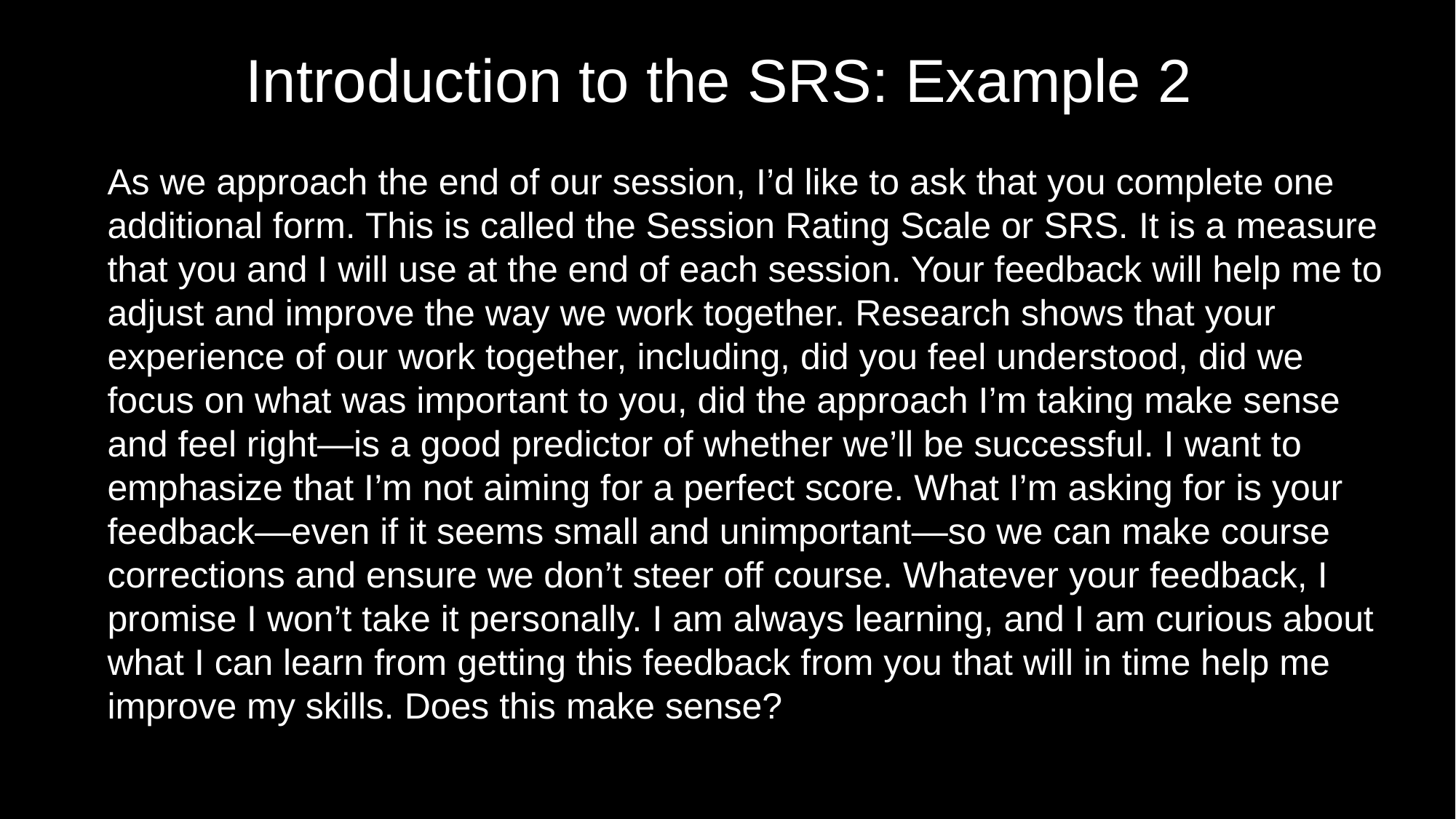

# Introduction to the SRS: Example 2
As we approach the end of our session, I’d like to ask that you complete one additional form. This is called the Session Rating Scale or SRS. It is a measure that you and I will use at the end of each session. Your feedback will help me to adjust and improve the way we work together. Research shows that your experience of our work together, including, did you feel understood, did we focus on what was important to you, did the approach I’m taking make sense and feel right—is a good predictor of whether we’ll be successful. I want to emphasize that I’m not aiming for a perfect score. What I’m asking for is your feedback—even if it seems small and unimportant—so we can make course corrections and ensure we don’t steer off course. Whatever your feedback, I promise I won’t take it personally. I am always learning, and I am curious about what I can learn from getting this feedback from you that will in time help me improve my skills. Does this make sense?